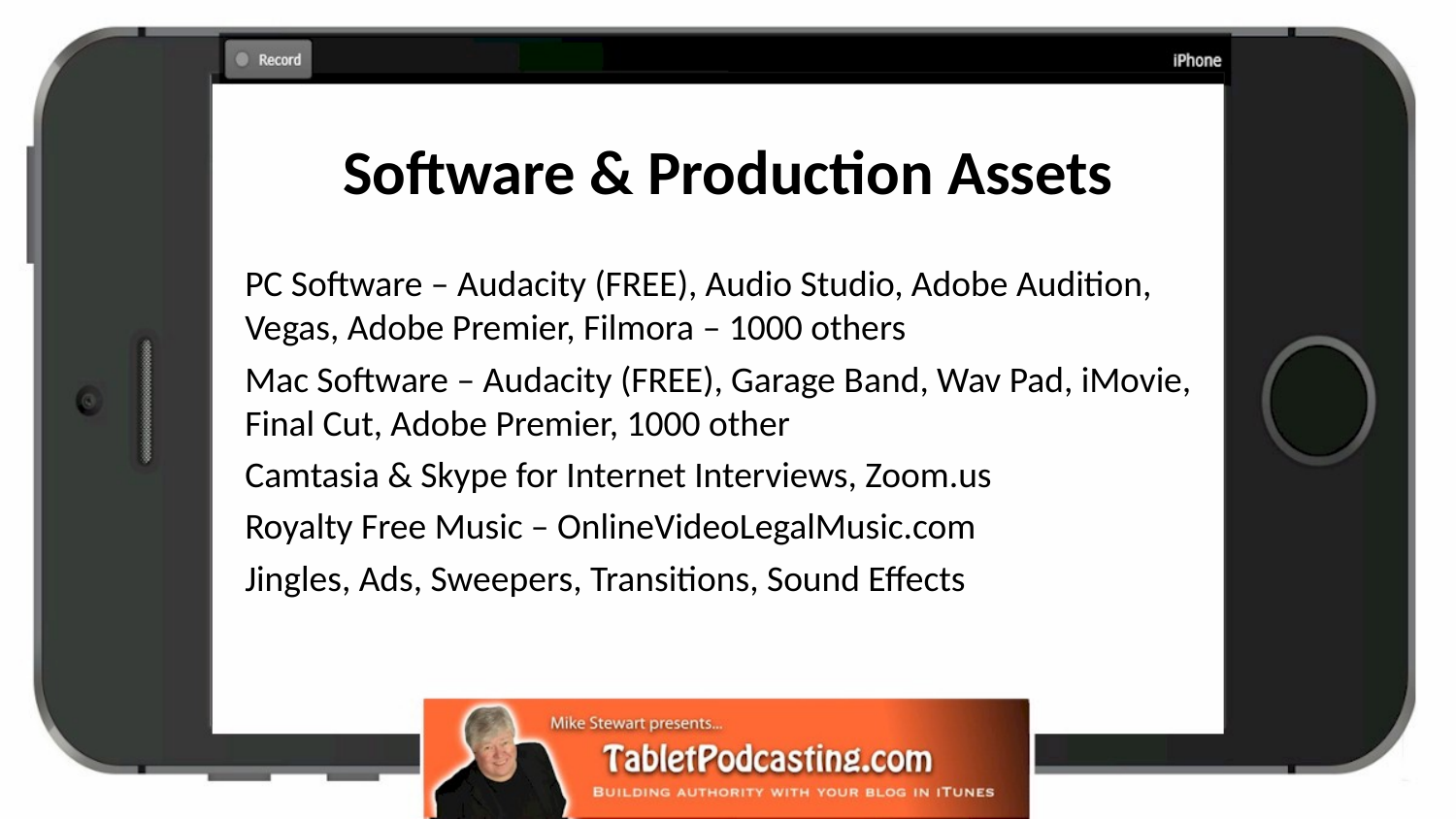

# Software & Production Assets
PC Software – Audacity (FREE), Audio Studio, Adobe Audition, Vegas, Adobe Premier, Filmora – 1000 others
Mac Software – Audacity (FREE), Garage Band, Wav Pad, iMovie, Final Cut, Adobe Premier, 1000 other
Camtasia & Skype for Internet Interviews, Zoom.us
Royalty Free Music – OnlineVideoLegalMusic.com
Jingles, Ads, Sweepers, Transitions, Sound Effects